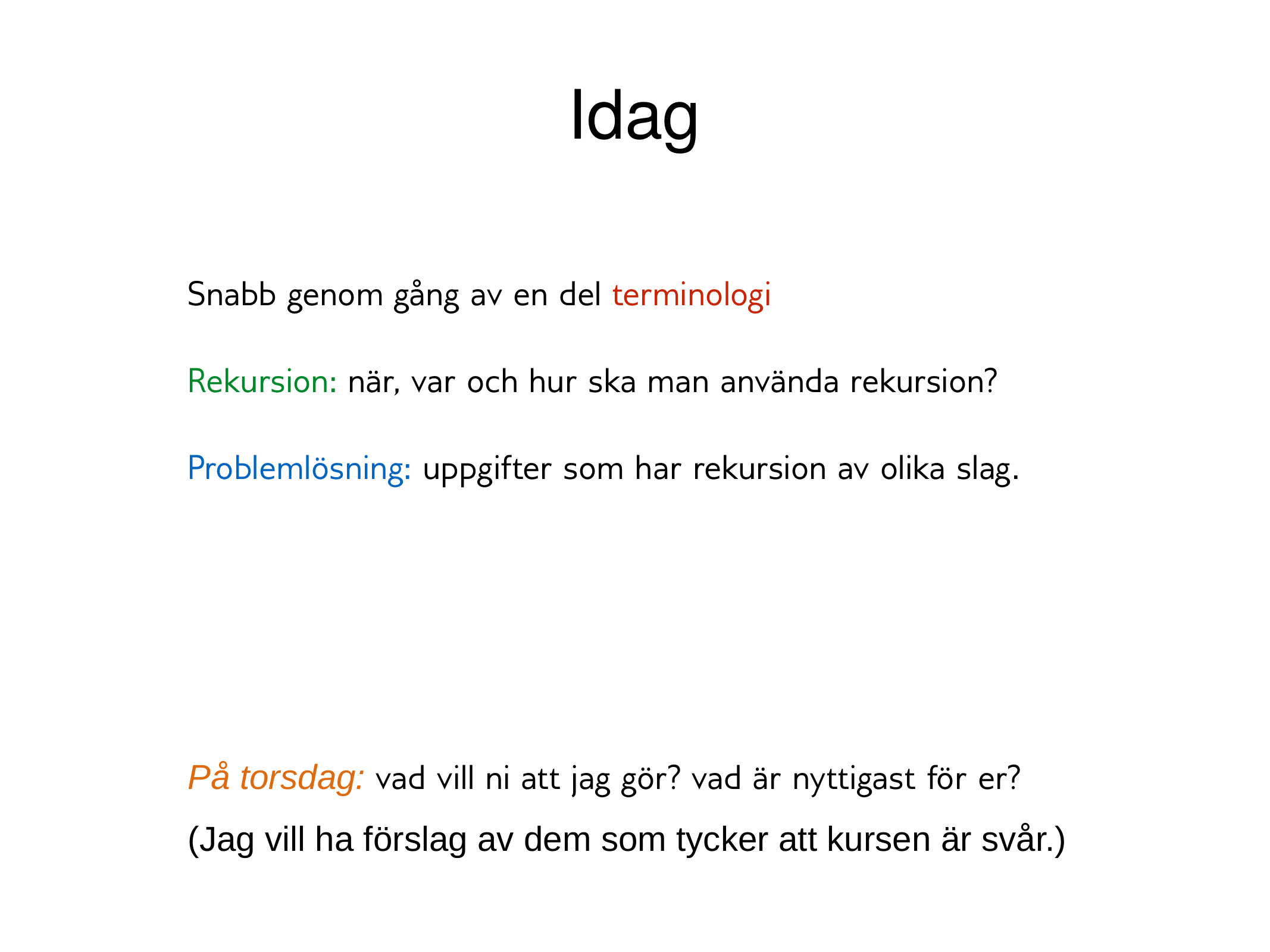

Idag
Snabb genom gång av en del terminologi
Rekursion: när, var och hur ska man använda rekursion?
Problemlösning: uppgifter som har rekursion av olika slag.
På torsdag: vad vill ni att jag gör? vad är nyttigast för er?
(Jag vill ha förslag av dem som tycker att kursen är svår.)